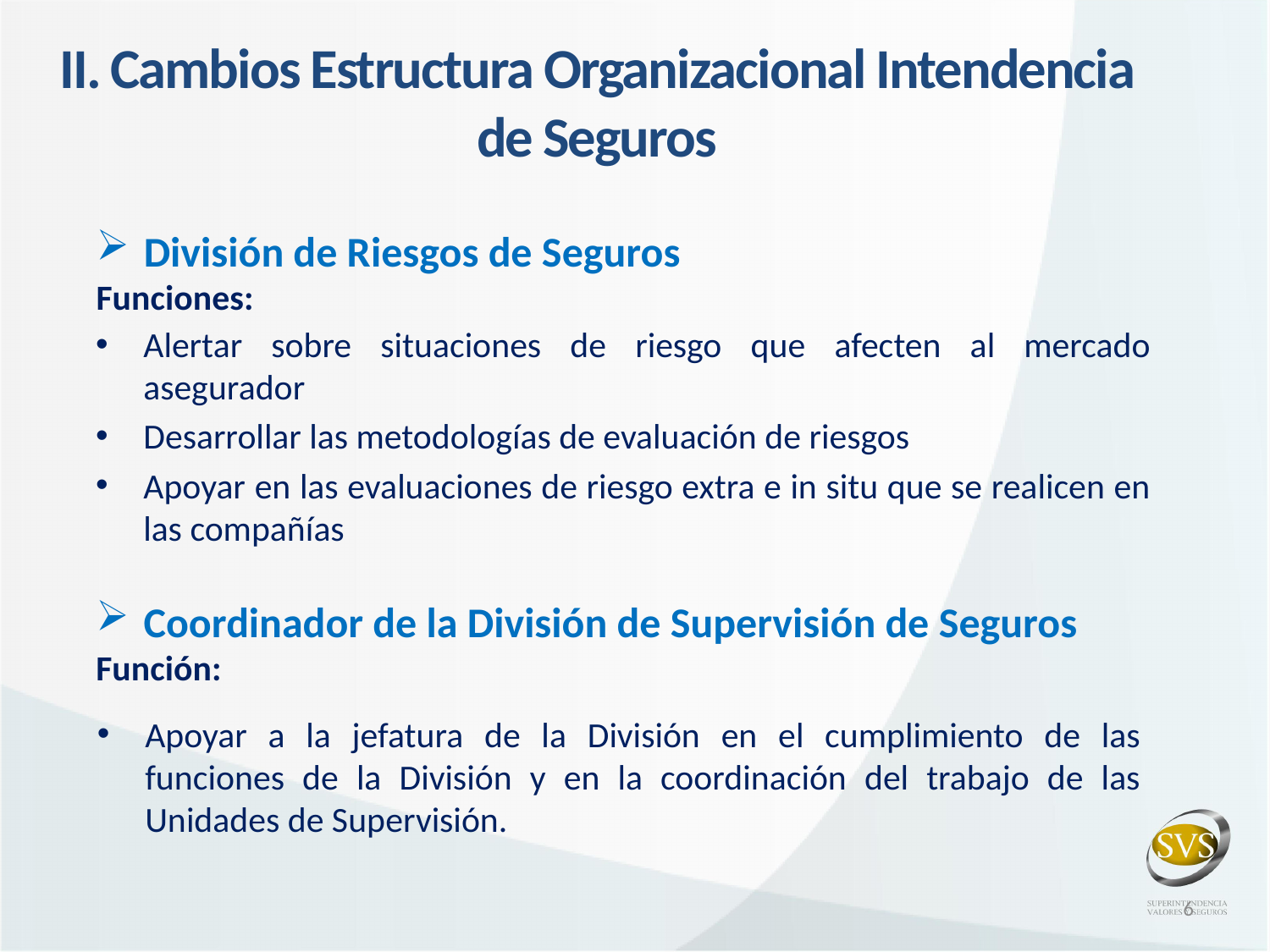

II. Cambios Estructura Organizacional Intendencia de Seguros

División de Riesgos de Seguros
Funciones:
Alertar sobre situaciones de riesgo que afecten al mercado asegurador
Desarrollar las metodologías de evaluación de riesgos
Apoyar en las evaluaciones de riesgo extra e in situ que se realicen en las compañías

Coordinador de la División de Supervisión de Seguros
Función:
Apoyar a la jefatura de la División en el cumplimiento de las funciones de la División y en la coordinación del trabajo de las Unidades de Supervisión.
6